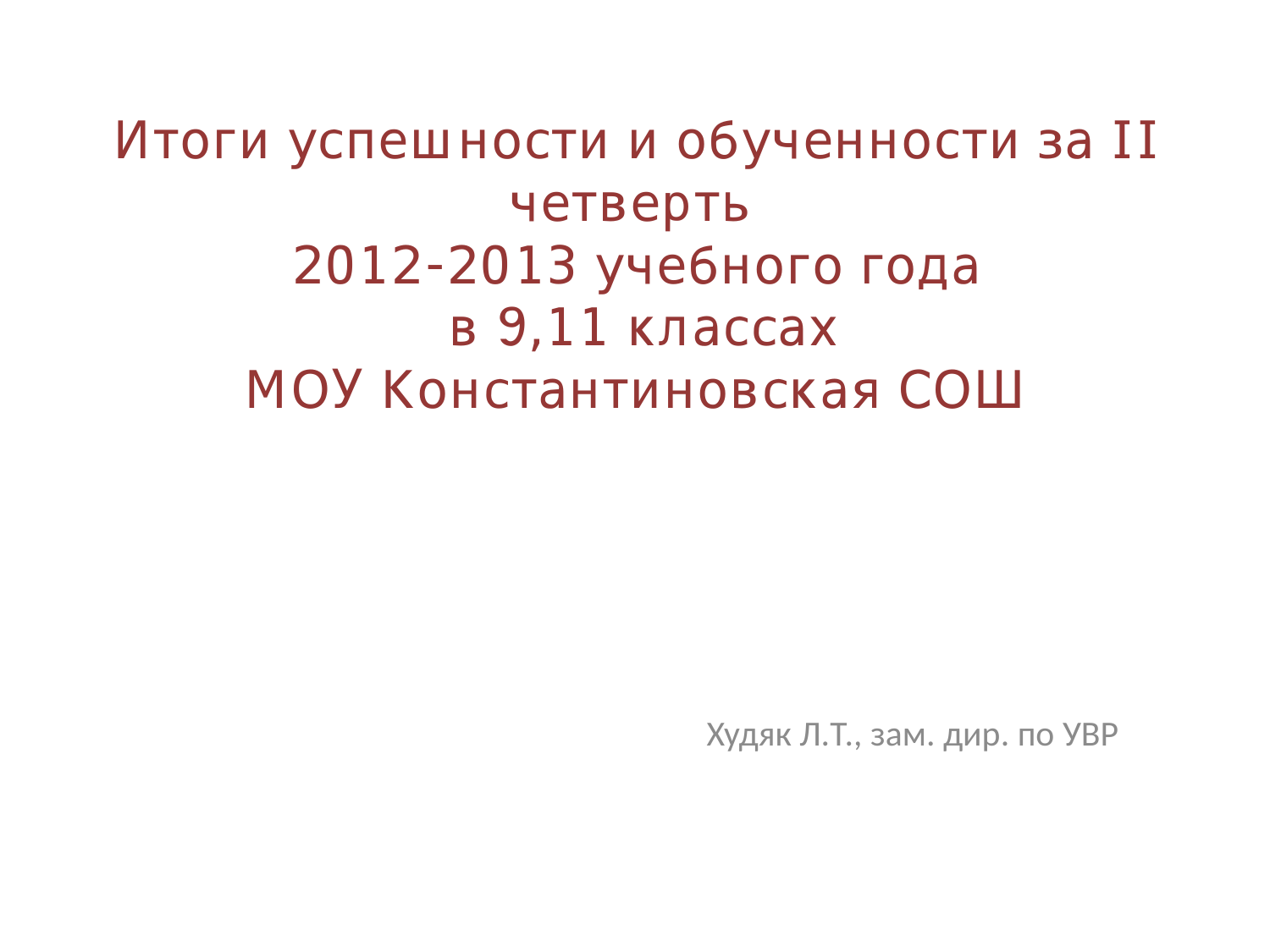

# Итоги успешности и обученности за II четверть 2012-2013 учебного года в 9,11 классах МОУ Константиновская СОШ
Худяк Л.Т., зам. дир. по УВР